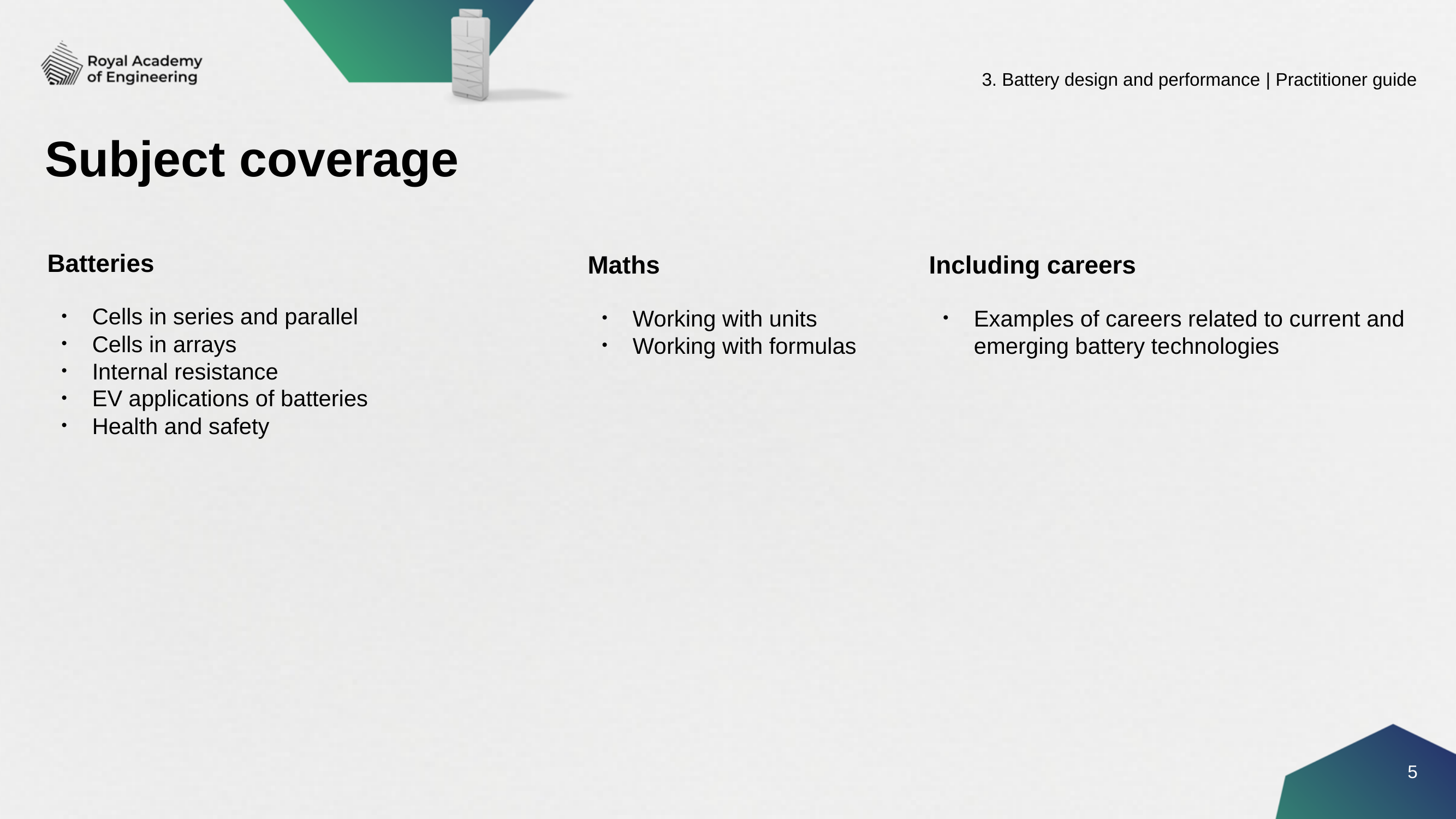

3. Battery design and performance | Practitioner guide
# Subject coverage

Batteries

Cells in series and parallel
Cells in arrays
Internal resistance
EV applications of batteries
Health and safety

Maths

Working with units
Working with formulas
Including careers

Examples of careers related to current and emerging battery technologies
5